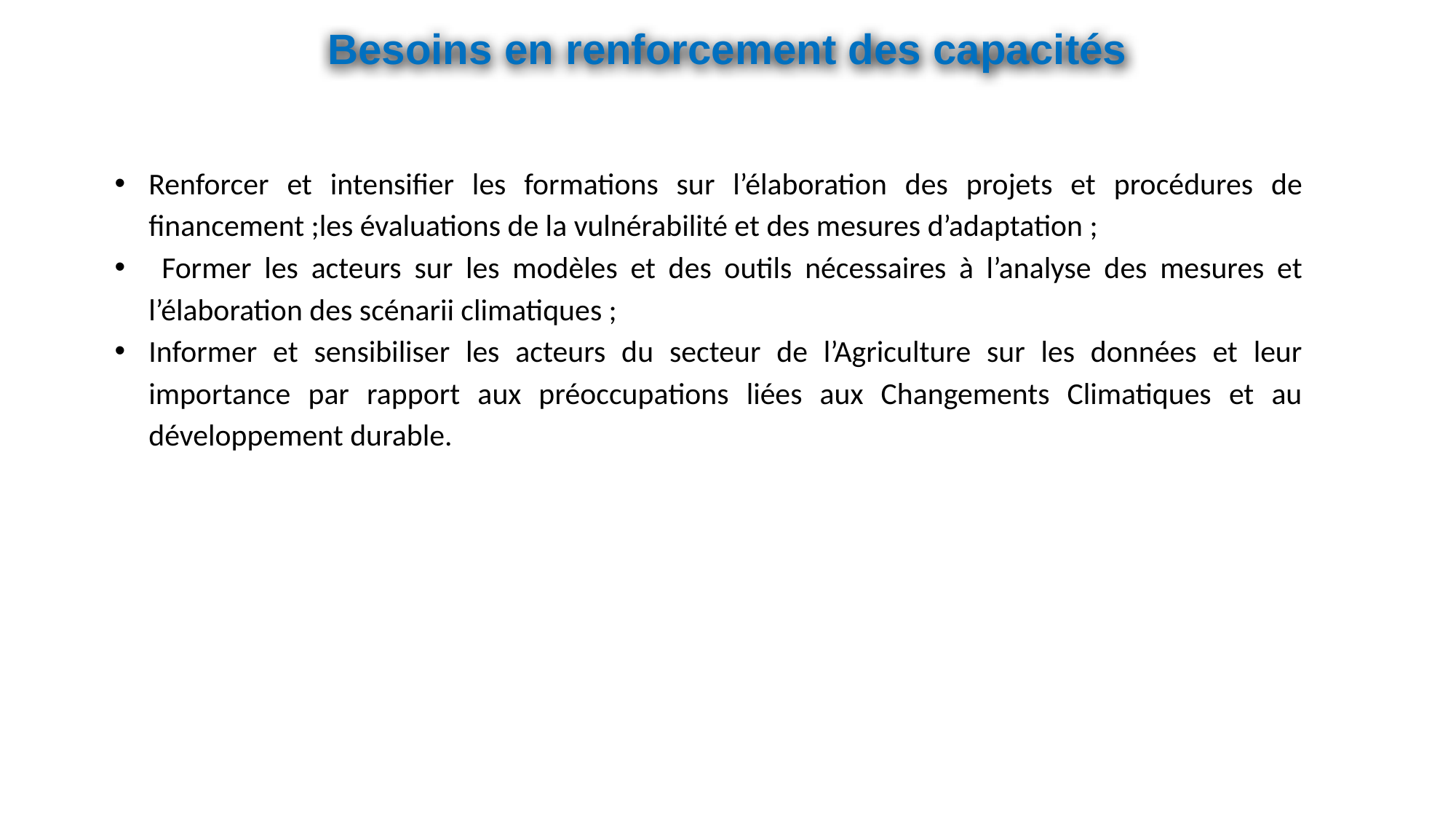

Besoins en renforcement des capacités
Renforcer et intensifier les formations sur l’élaboration des projets et procédures de financement ;les évaluations de la vulnérabilité et des mesures d’adaptation ;
 Former les acteurs sur les modèles et des outils nécessaires à l’analyse des mesures et l’élaboration des scénarii climatiques ;
Informer et sensibiliser les acteurs du secteur de l’Agriculture sur les données et leur importance par rapport aux préoccupations liées aux Changements Climatiques et au développement durable.